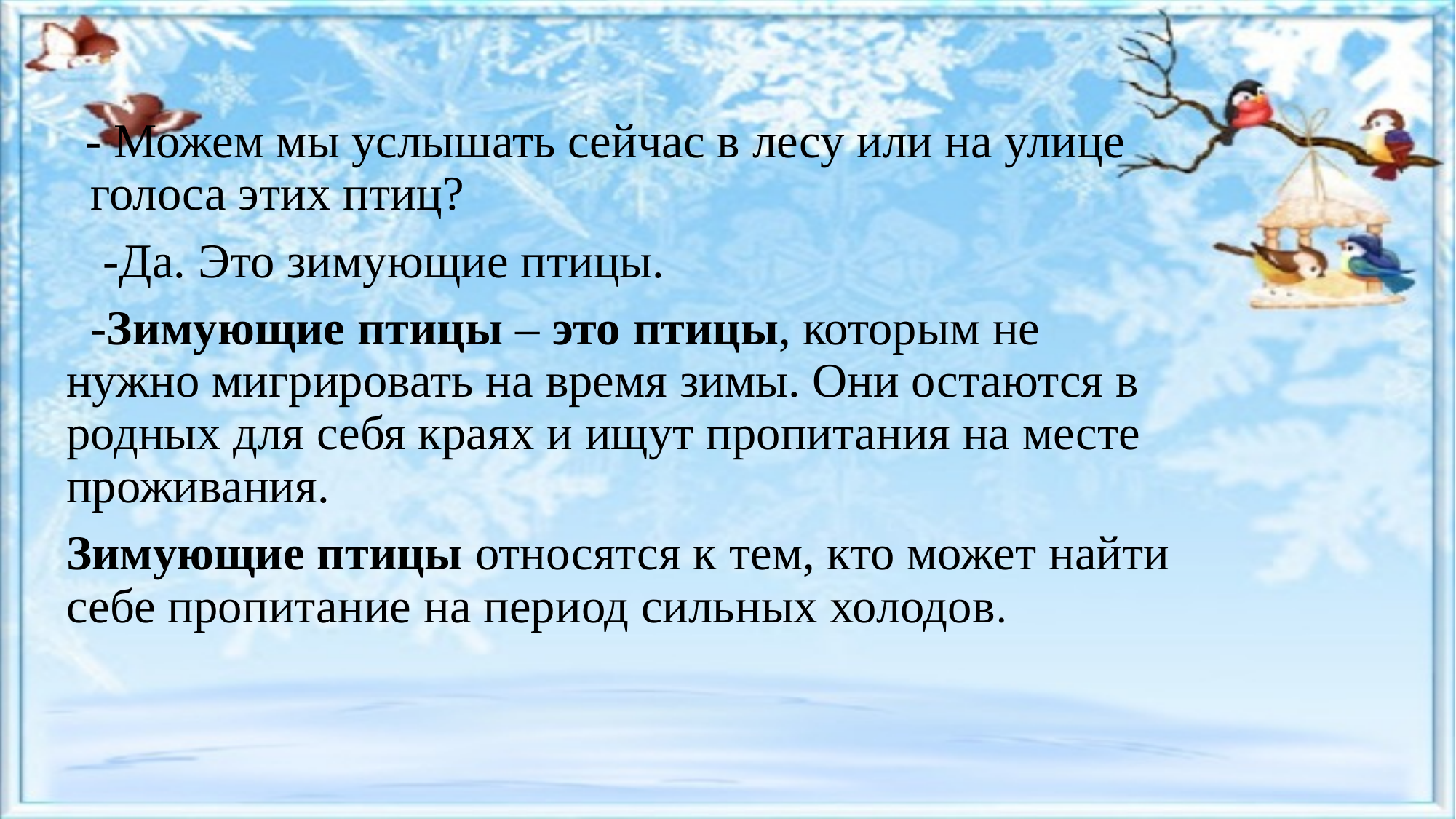

- Можем мы услышать сейчас в лесу или на улице    голоса этих птиц?
   -Да. Это зимующие птицы.
  -Зимующие птицы – это птицы, которым не нужно мигрировать на время зимы. Они остаются в родных для себя краях и ищут пропитания на месте проживания.
Зимующие птицы относятся к тем, кто может найти себе пропитание на период сильных холодов.